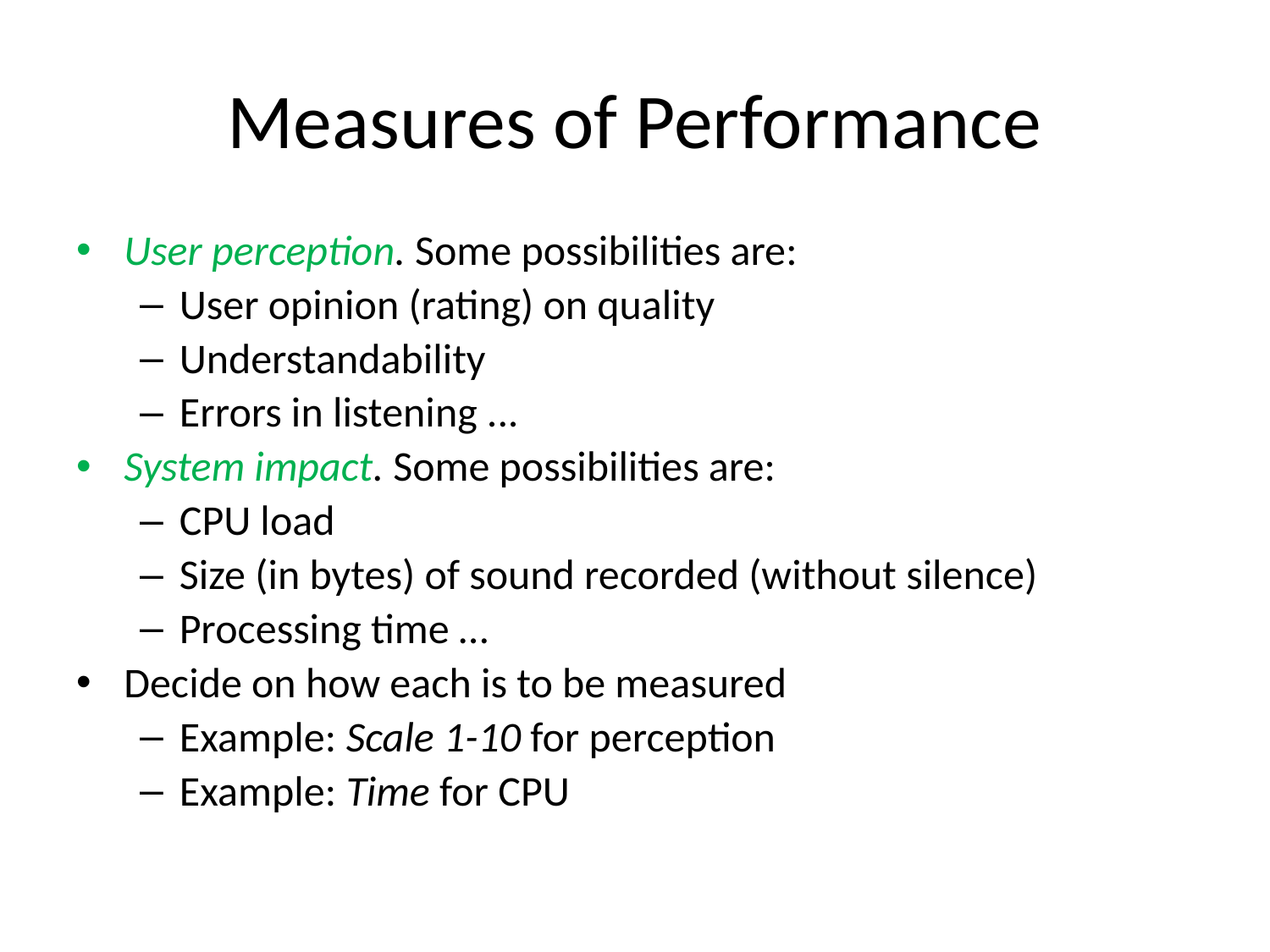

# Measures of Performance
User perception. Some possibilities are:
User opinion (rating) on quality
Understandability
Errors in listening ...
System impact. Some possibilities are:
CPU load
Size (in bytes) of sound recorded (without silence)
Processing time …
Decide on how each is to be measured
Example: Scale 1-10 for perception
Example: Time for CPU